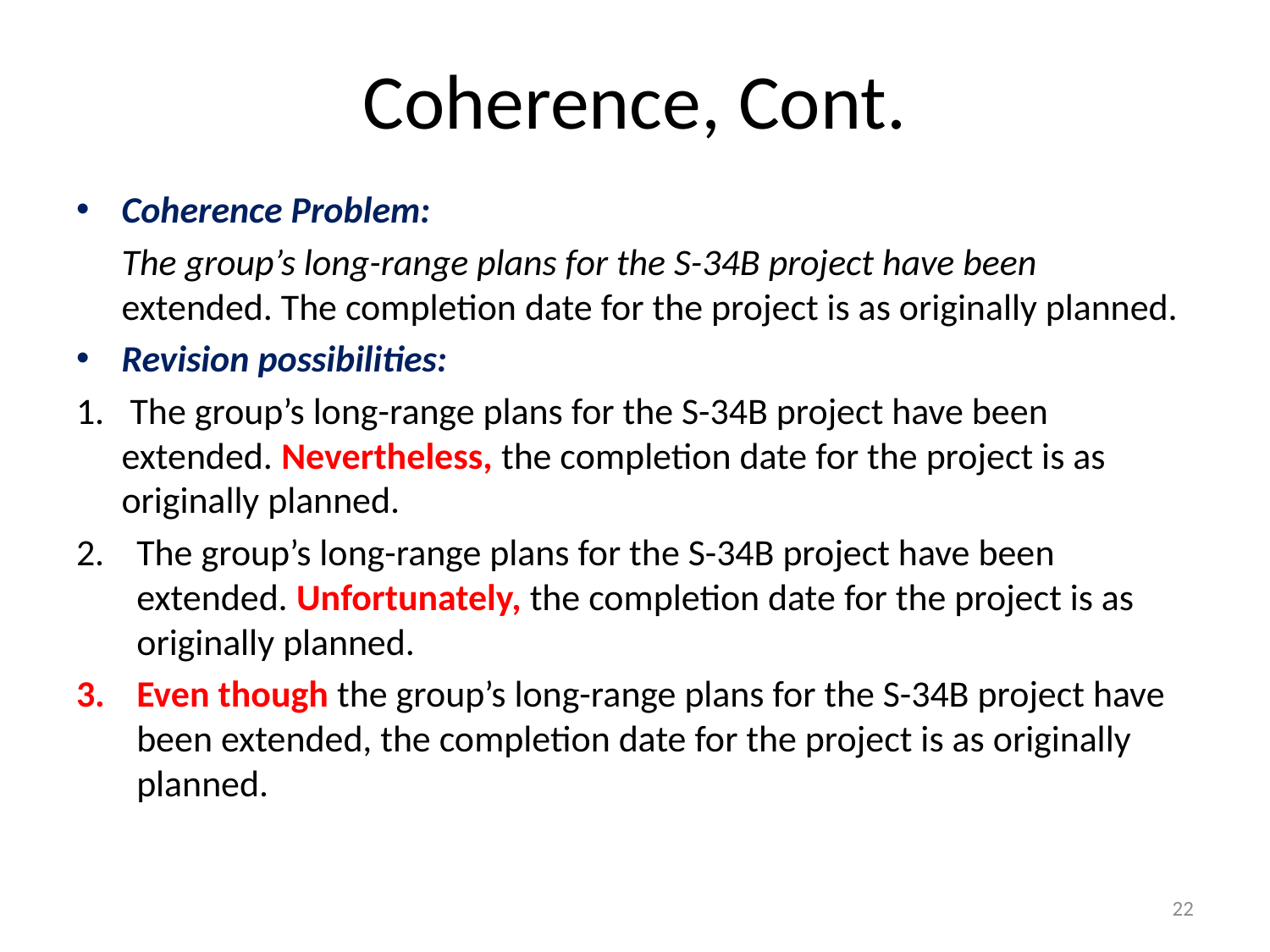

# Coherence, Cont.
Coherence Problem:
The group’s long-range plans for the S-34B project have been extended. The completion date for the project is as originally planned.
Revision possibilities:
 The group’s long-range plans for the S-34B project have been extended. Nevertheless, the completion date for the project is as originally planned.
The group’s long-range plans for the S-34B project have been extended. Unfortunately, the completion date for the project is as originally planned.
Even though the group’s long-range plans for the S-34B project have been extended, the completion date for the project is as originally planned.
22